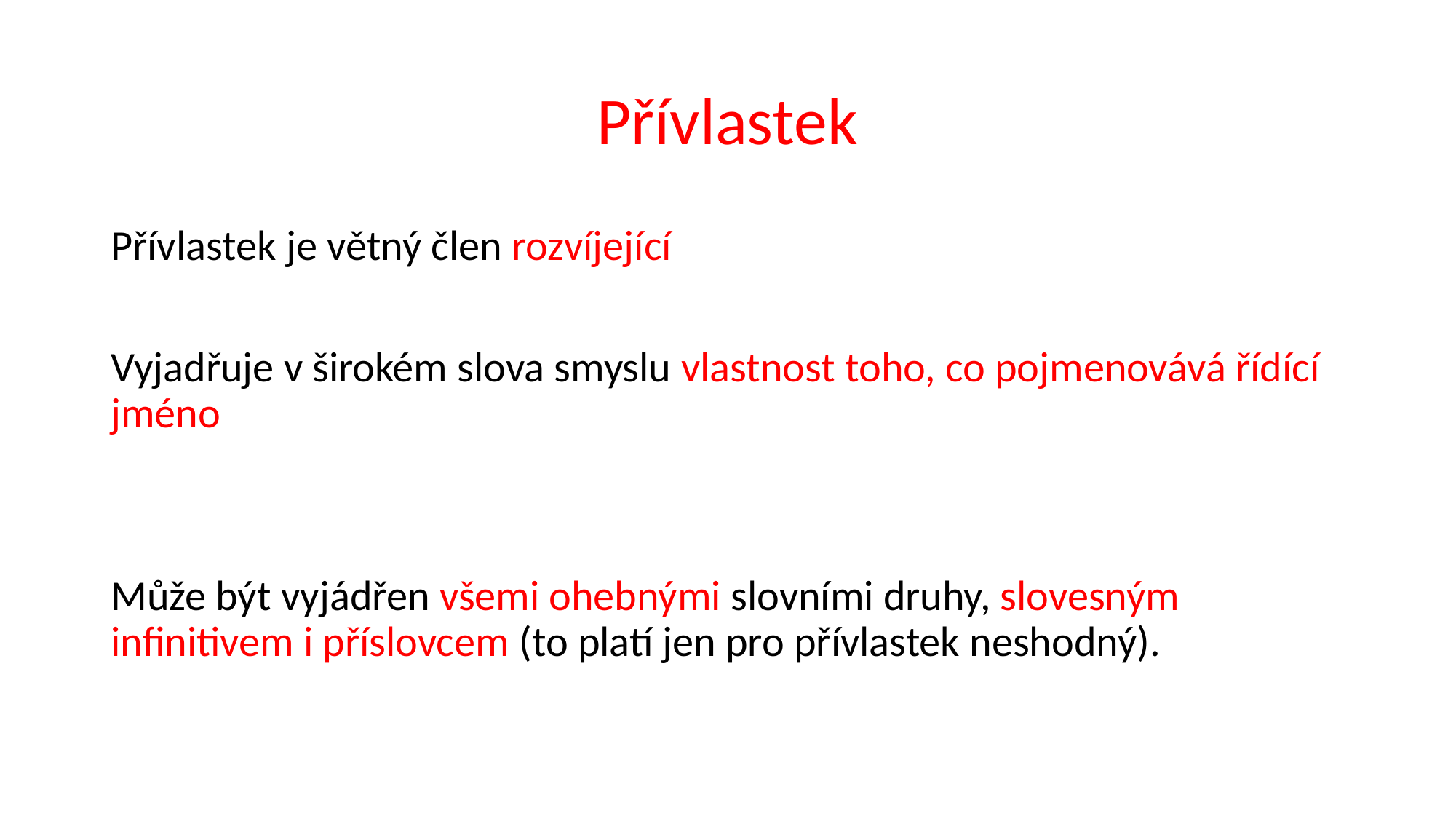

# Přívlastek
Přívlastek je větný člen rozvíjející

Vyjadřuje v širokém slova smyslu vlastnost toho, co pojmenovává řídící jméno

Může být vyjádřen všemi ohebnými slovními druhy, slovesným infinitivem i příslovcem (to platí jen pro přívlastek neshodný).